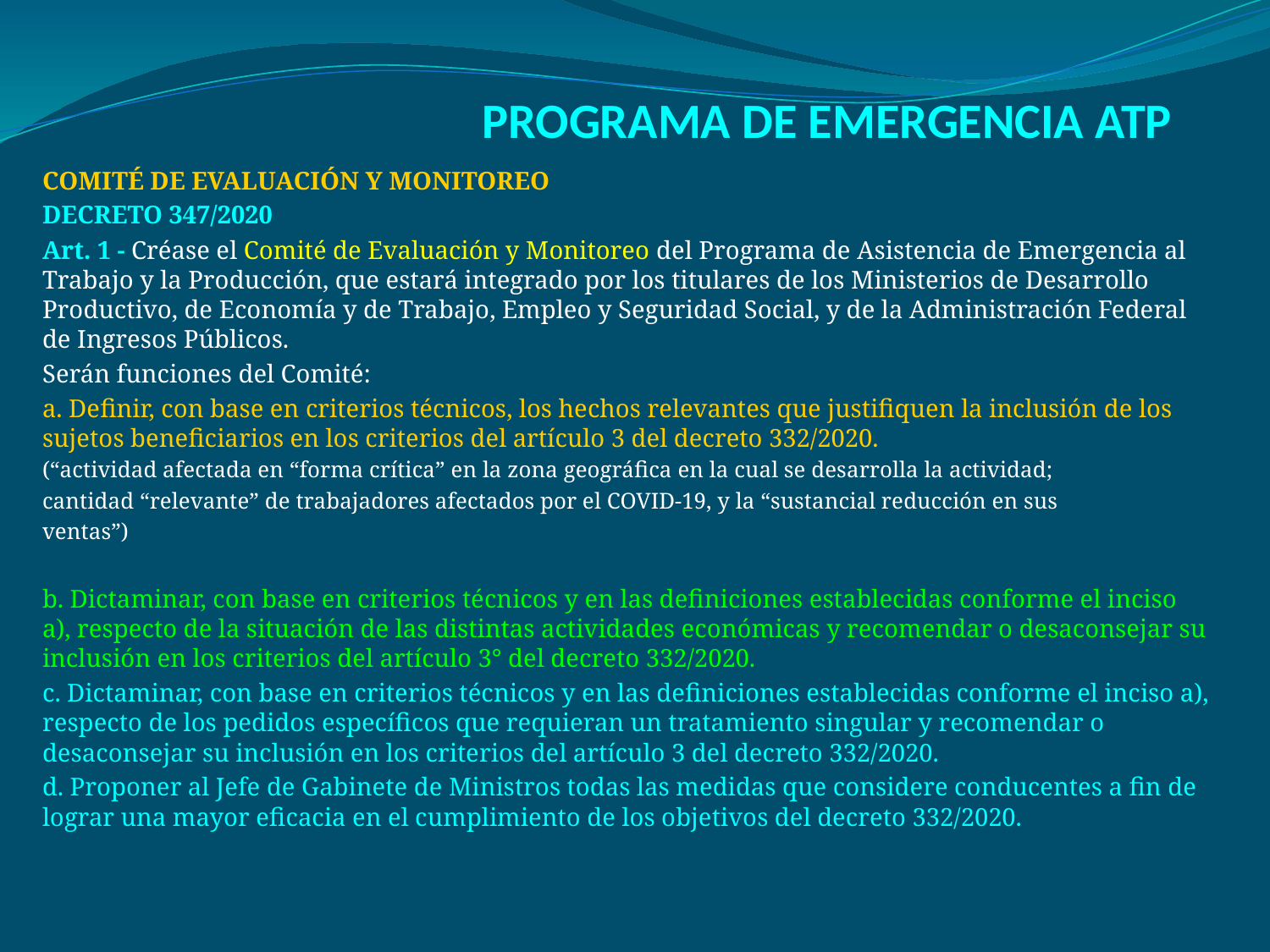

# PROGRAMA DE EMERGENCIA ATP
COMITÉ DE EVALUACIÓN Y MONITOREO
DECRETO 347/2020
Art. 1 - Créase el Comité de Evaluación y Monitoreo del Programa de Asistencia de Emergencia al Trabajo y la Producción, que estará integrado por los titulares de los Ministerios de Desarrollo Productivo, de Economía y de Trabajo, Empleo y Seguridad Social, y de la Administración Federal de Ingresos Públicos.
Serán funciones del Comité:
a. Definir, con base en criterios técnicos, los hechos relevantes que justifiquen la inclusión de los sujetos beneficiarios en los criterios del artículo 3 del decreto 332/2020.
(“actividad afectada en “forma crítica” en la zona geográfica en la cual se desarrolla la actividad;
cantidad “relevante” de trabajadores afectados por el COVID-19, y la “sustancial reducción en sus
ventas”)

b. Dictaminar, con base en criterios técnicos y en las definiciones establecidas conforme el inciso a), respecto de la situación de las distintas actividades económicas y recomendar o desaconsejar su inclusión en los criterios del artículo 3° del decreto 332/2020.
c. Dictaminar, con base en criterios técnicos y en las definiciones establecidas conforme el inciso a), respecto de los pedidos específicos que requieran un tratamiento singular y recomendar o desaconsejar su inclusión en los criterios del artículo 3 del decreto 332/2020.
d. Proponer al Jefe de Gabinete de Ministros todas las medidas que considere conducentes a fin de lograr una mayor eficacia en el cumplimiento de los objetivos del decreto 332/2020.